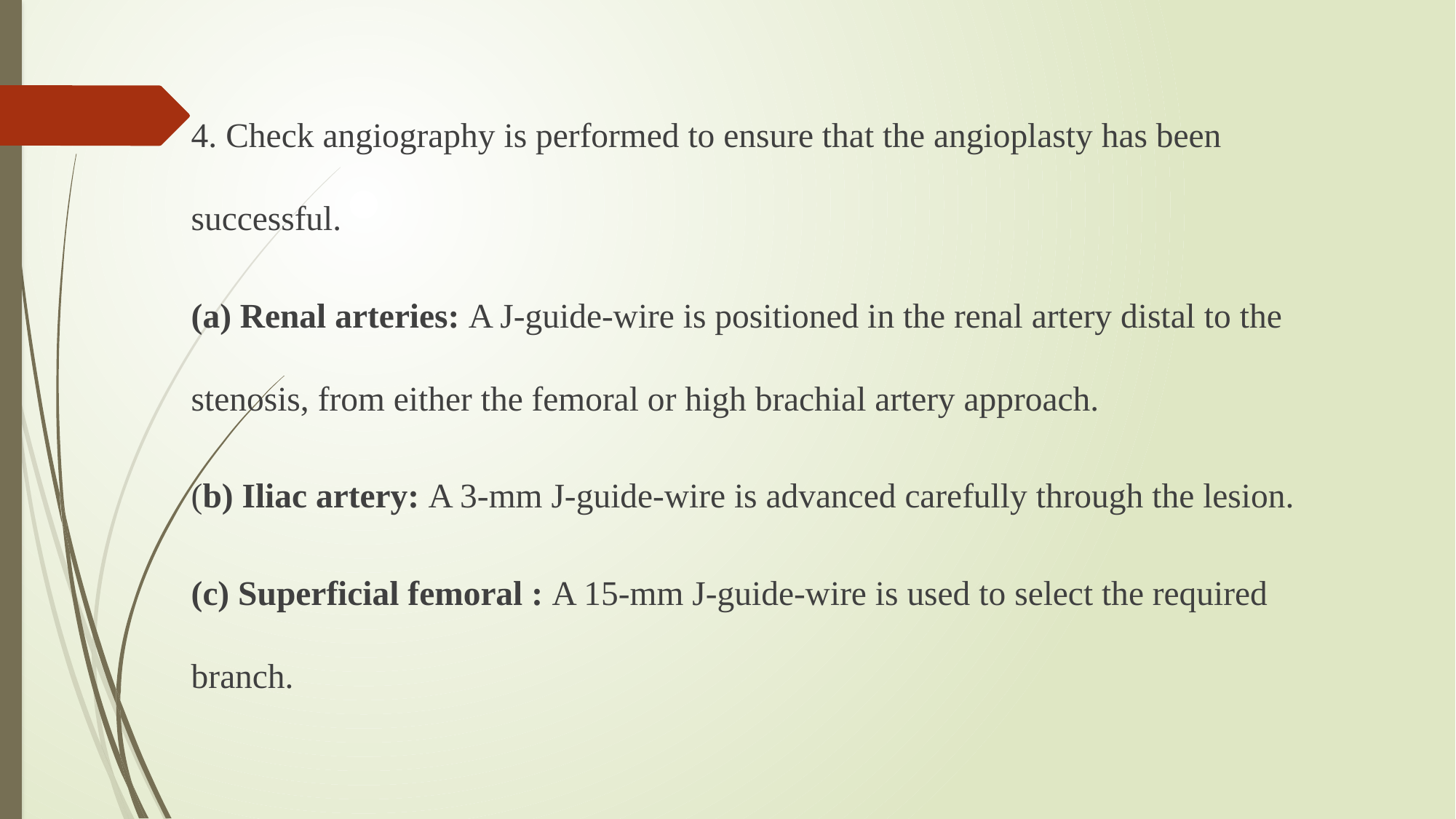

4. Check angiography is performed to ensure that the angioplasty has been successful.
(a) Renal arteries: A J-guide-wire is positioned in the renal artery distal to the stenosis, from either the femoral or high brachial artery approach.
(b) Iliac artery: A 3-mm J-guide-wire is advanced carefully through the lesion.
(c) Superficial femoral : A 15-mm J-guide-wire is used to select the required branch.